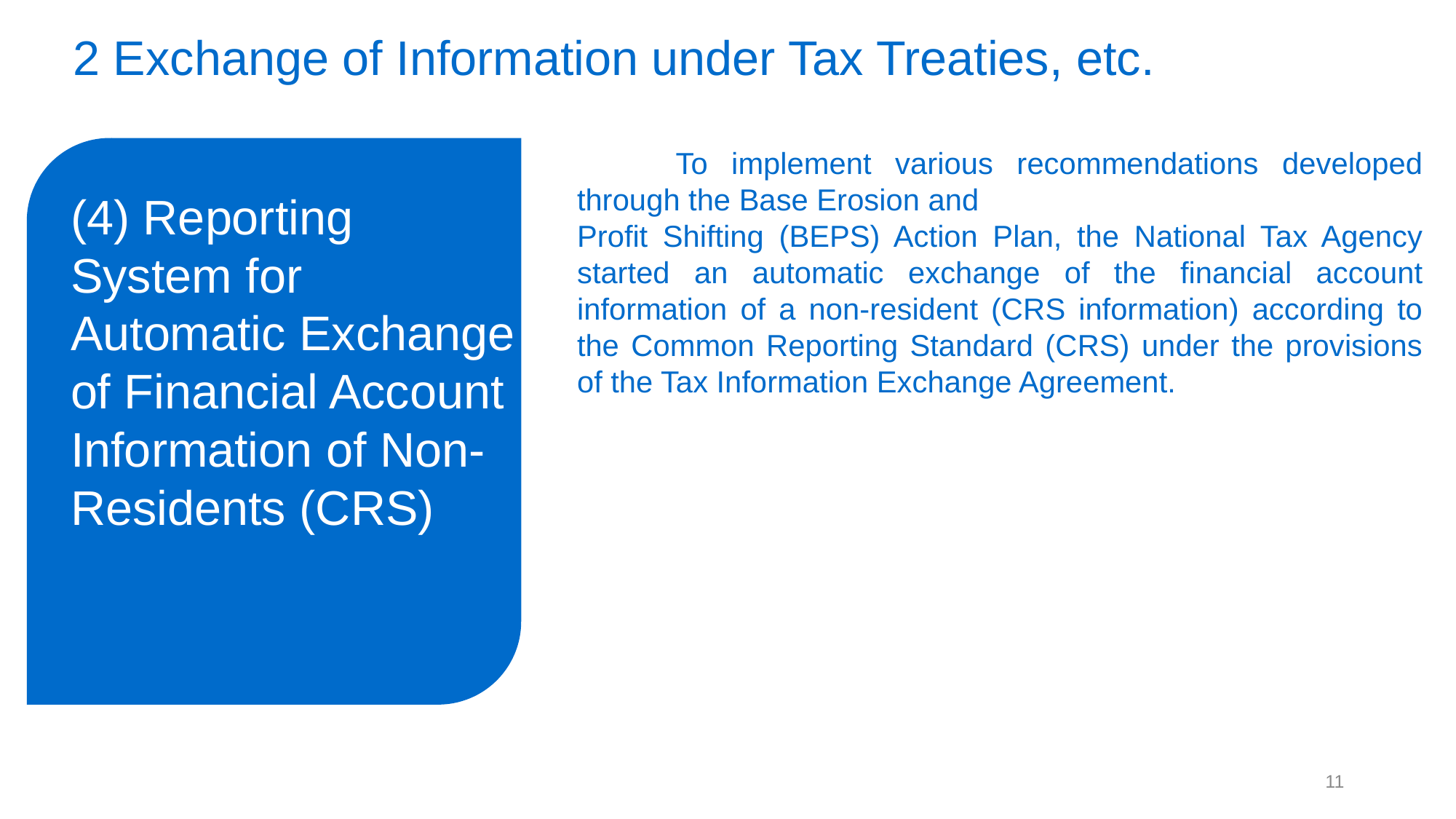

2 Exchange of Information under Tax Treaties, etc.

　　To implement various recommendations developed through the Base Erosion and
Profit Shifting (BEPS) Action Plan, the National Tax Agency started an automatic exchange of the financial account information of a non-resident (CRS information) according to the Common Reporting Standard (CRS) under the provisions of the Tax Information Exchange Agreement.
(4) Reporting System for Automatic Exchange of Financial Account Information of Non-Residents (CRS)
11